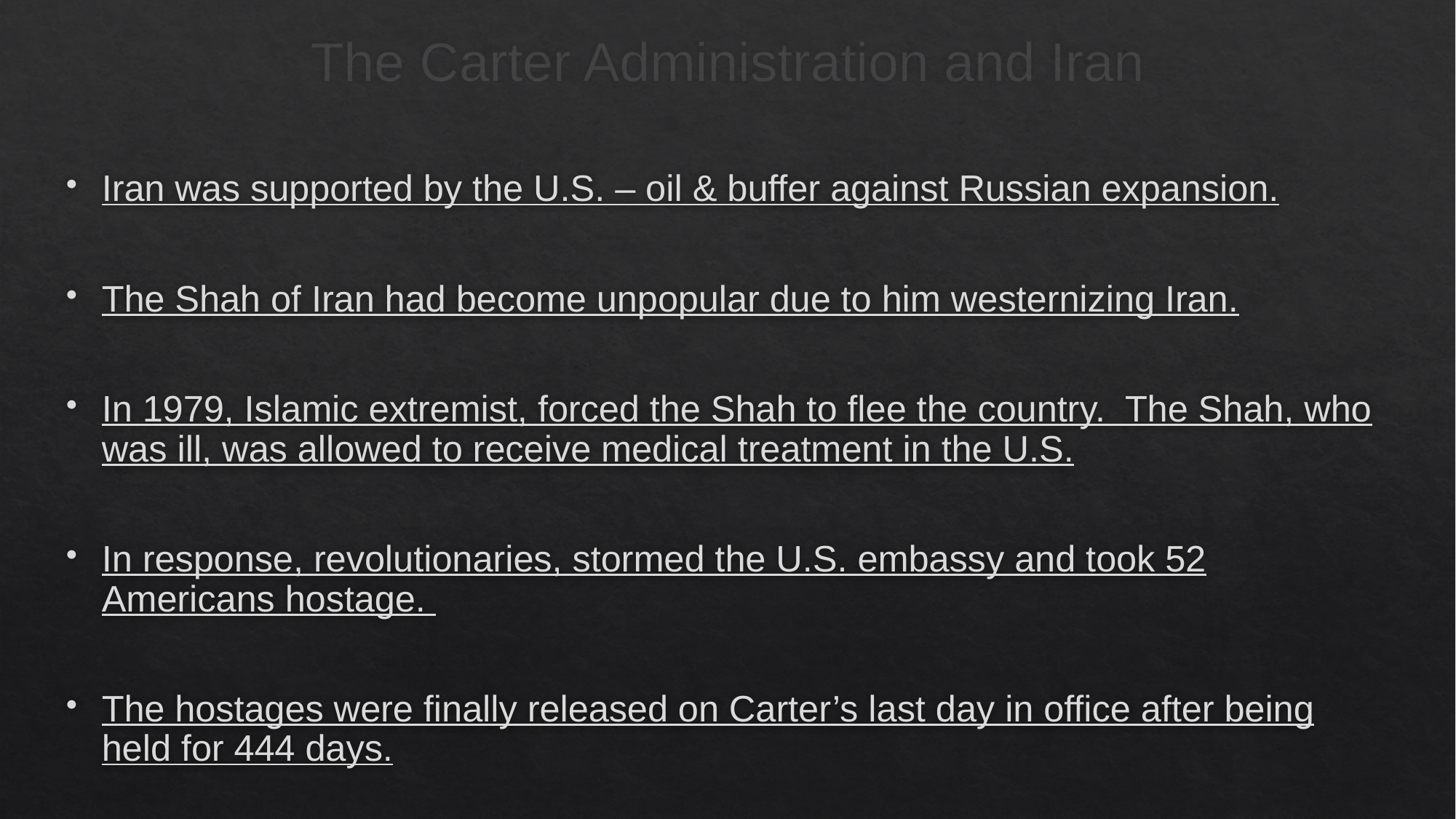

# The Carter Administration and Iran
Iran was supported by the U.S. – oil & buffer against Russian expansion.

The Shah of Iran had become unpopular due to him westernizing Iran.

In 1979, Islamic extremist, forced the Shah to flee the country.  The Shah, who was ill, was allowed to receive medical treatment in the U.S.

In response, revolutionaries, stormed the U.S. embassy and took 52 Americans hostage.

The hostages were finally released on Carter’s last day in office after being held for 444 days.